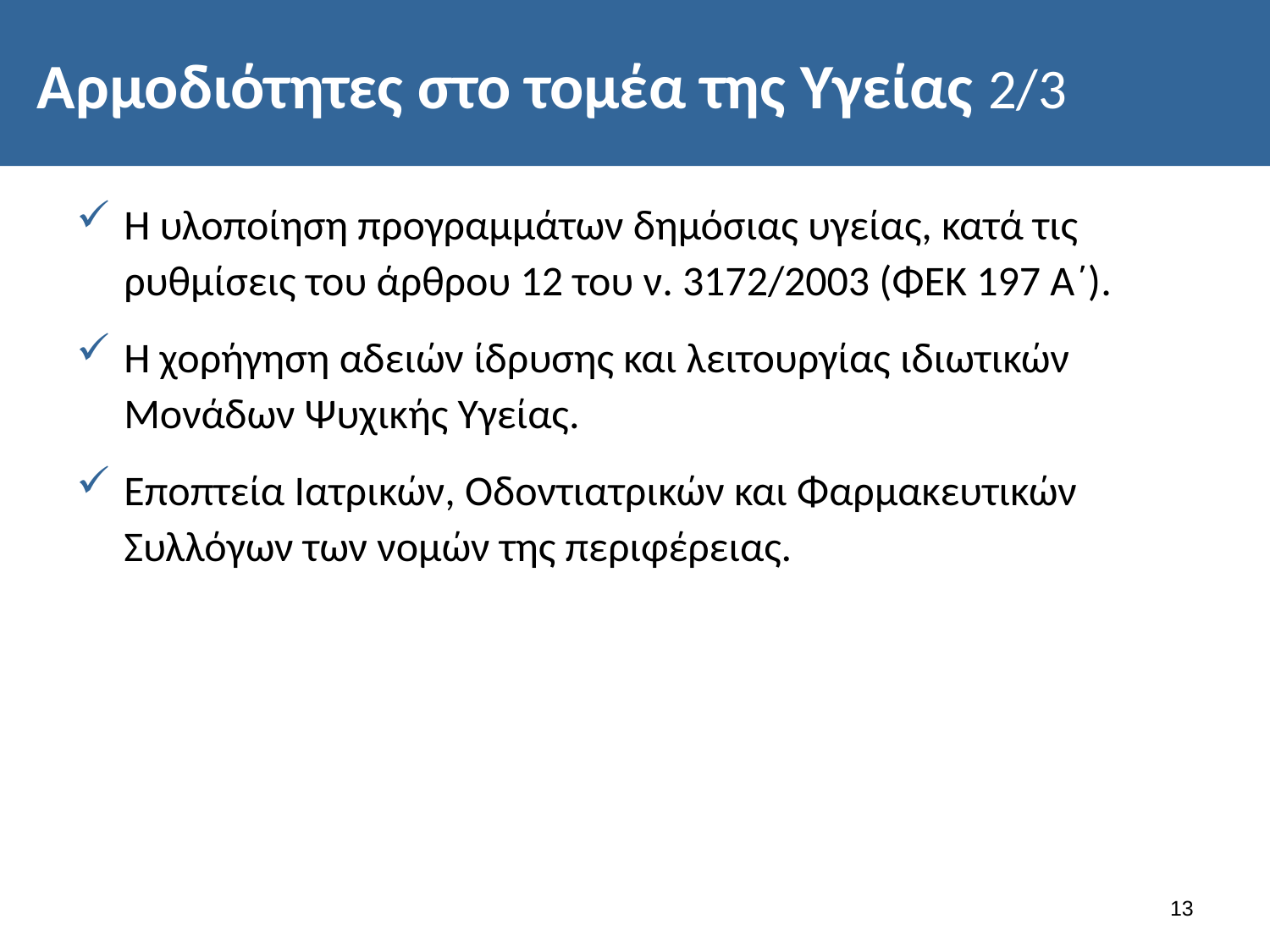

# Αρμοδιότητες στο τομέα της Υγείας 2/3
Η υλοποίηση προγραμμάτων δημόσιας υγείας, κατά τις ρυθμίσεις του άρθρου 12 του ν. 3172/2003 (ΦΕΚ 197 Α΄).
Η χορήγηση αδειών ίδρυσης και λειτουργίας ιδιωτικών Μονάδων Ψυχικής Υγείας.
Εποπτεία Ιατρικών, Οδοντιατρικών και Φαρμακευτικών Συλλόγων των νομών της περιφέρειας.

13